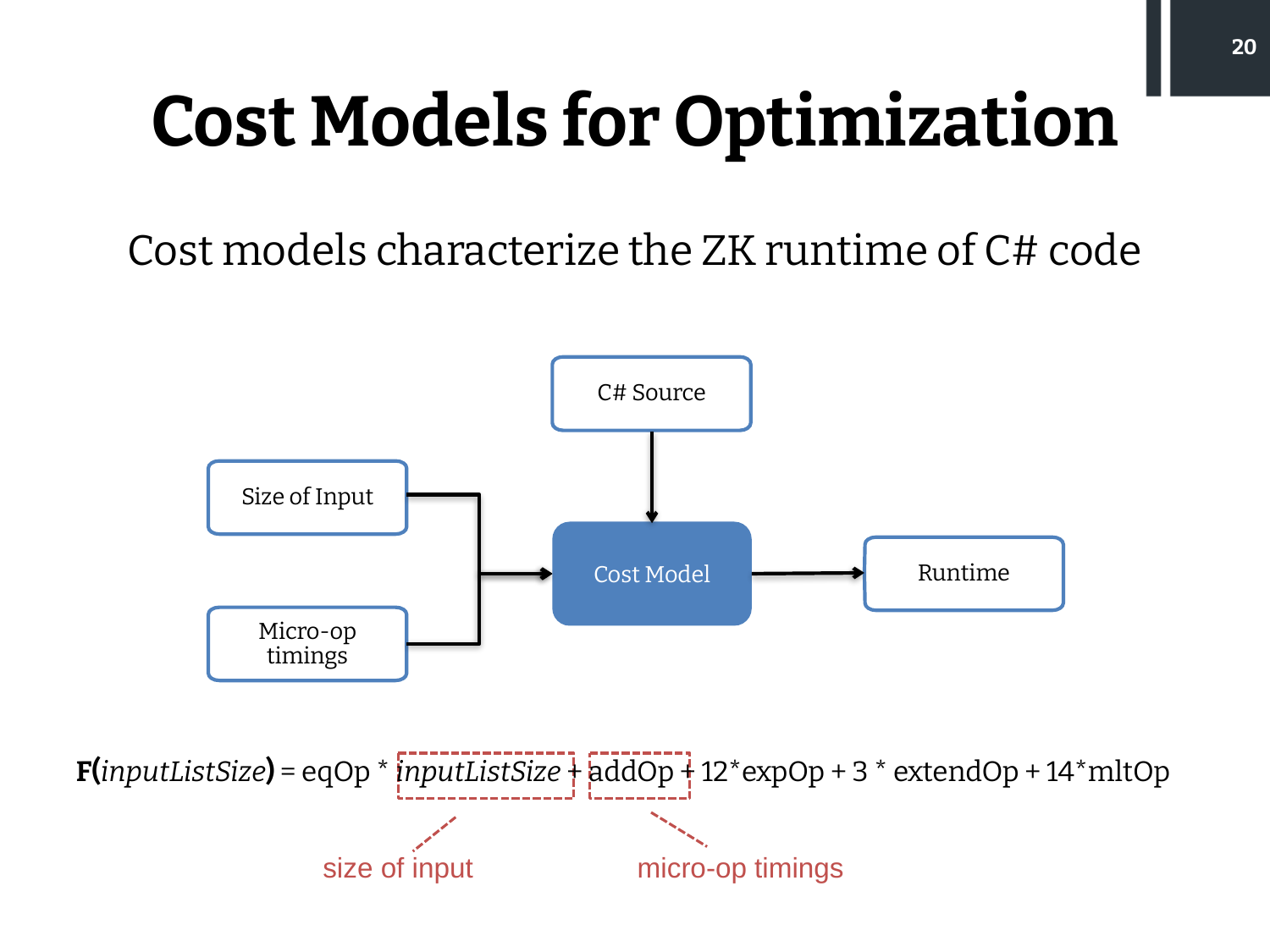

20
# Cost Models for Optimization
Cost models characterize the ZK runtime of C# code
C# Source
Size of Input
Cost Model
Runtime
Micro-op timings
F(inputListSize) = eqOp * inputListSize + addOp + 12*expOp + 3 * extendOp + 14*mltOp

size of input

micro-op timings